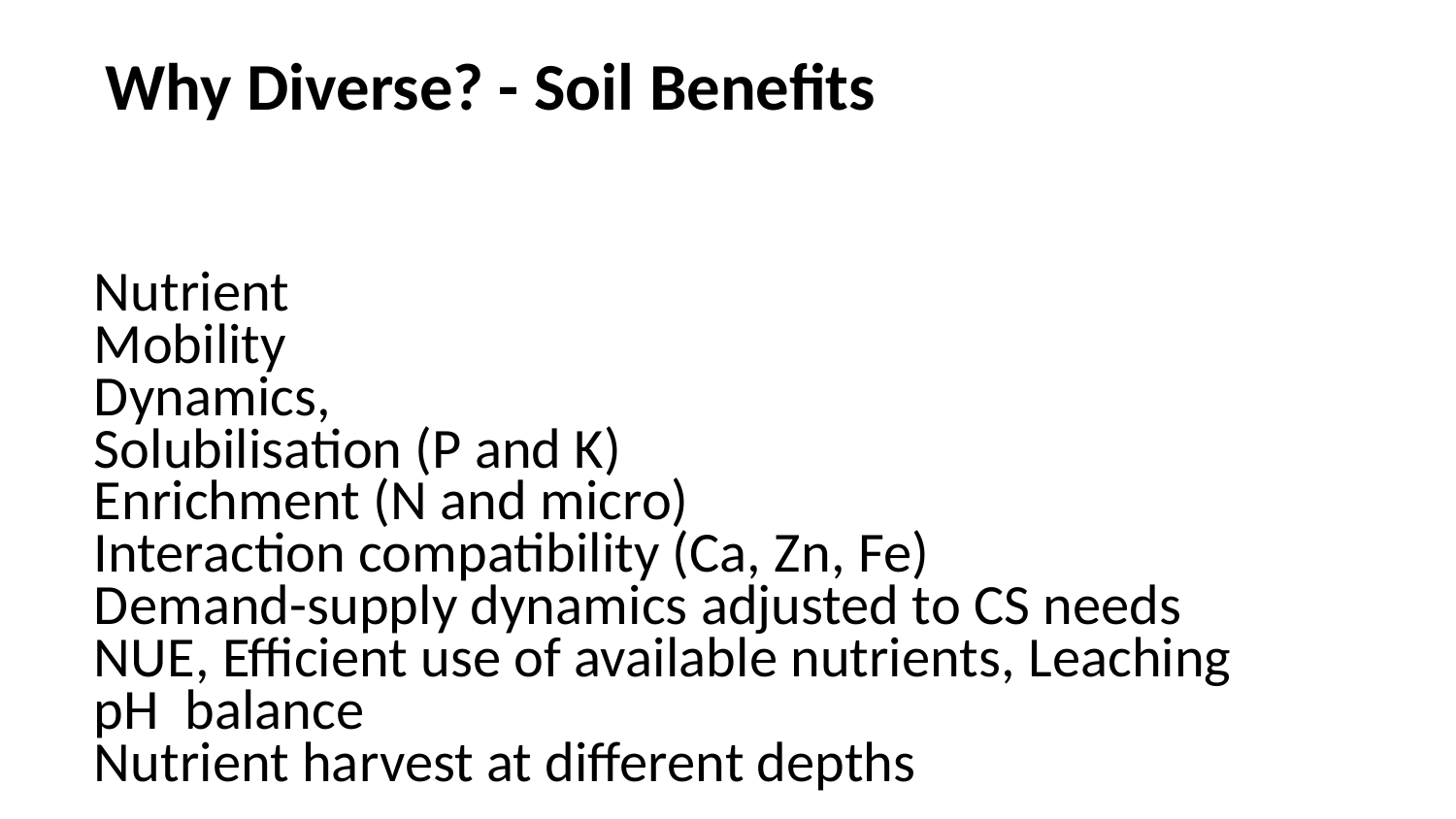

# Why Diverse? - Soil Benefits

Nutrient
Mobility
Dynamics,
Solubilisation (P and K)
Enrichment (N and micro)
Interaction compatibility (Ca, Zn, Fe)
Demand-supply dynamics adjusted to CS needs
NUE, Efficient use of available nutrients, Leaching
pH  balance
Nutrient harvest at different depths